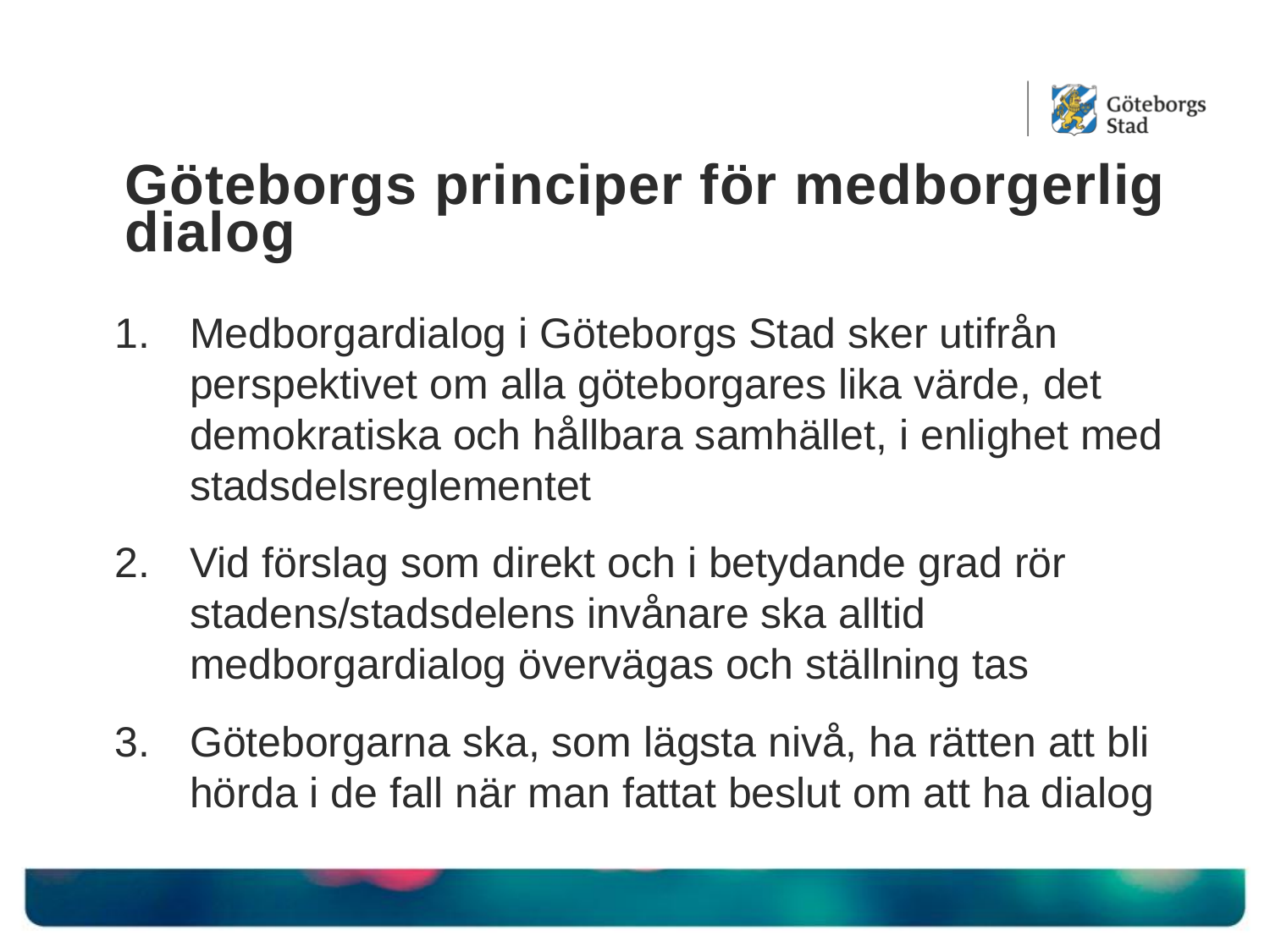

# Göteborgs principer för medborgerlig dialog
Medborgardialog i Göteborgs Stad sker utifrån perspektivet om alla göteborgares lika värde, det demokratiska och hållbara samhället, i enlighet med stadsdelsreglementet
2.	Vid förslag som direkt och i betydande grad rör stadens/stadsdelens invånare ska alltid medborgardialog övervägas och ställning tas
3.	Göteborgarna ska, som lägsta nivå, ha rätten att bli hörda i de fall när man fattat beslut om att ha dialog